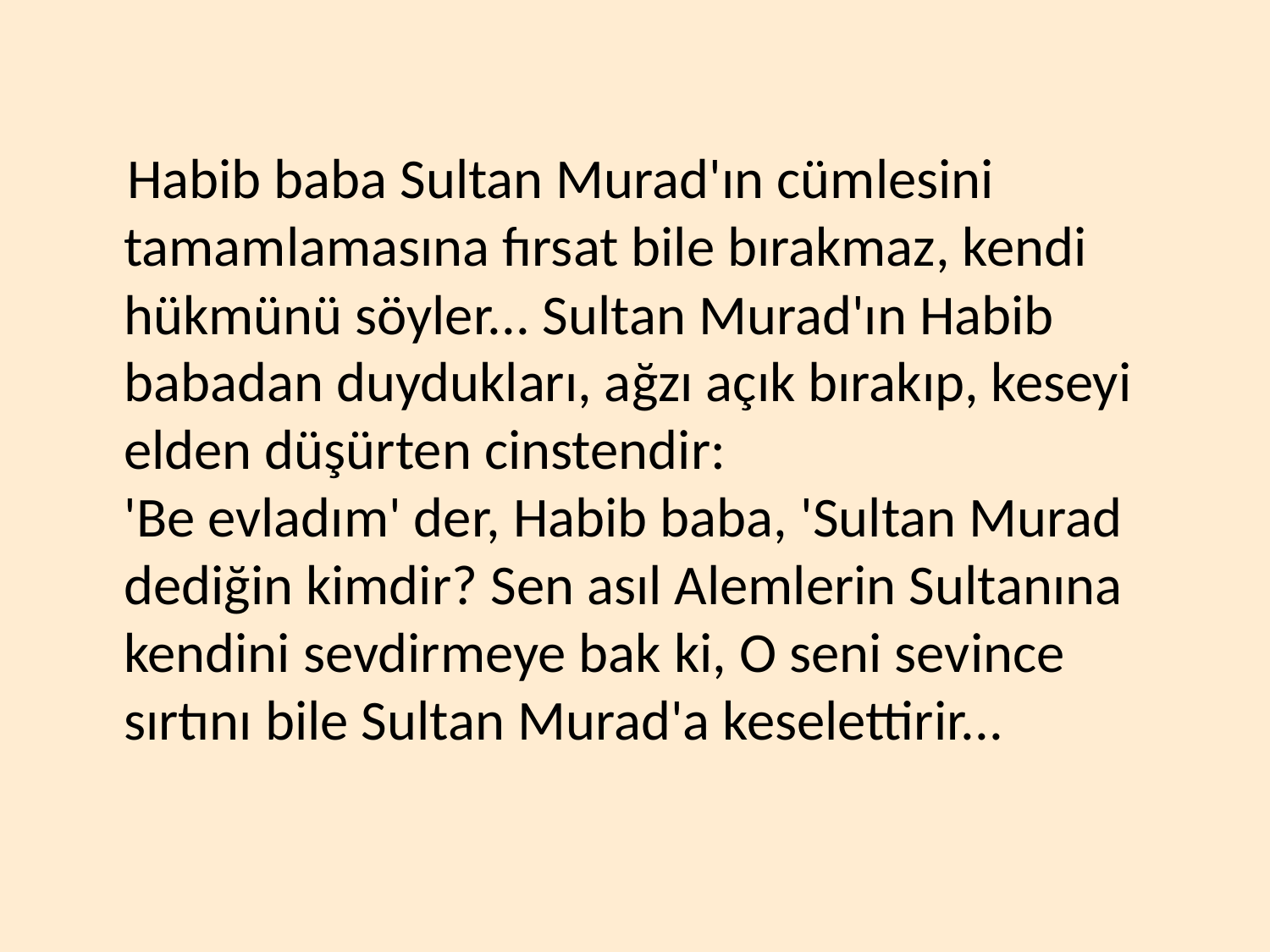

Habib baba Sultan Murad'ın cümlesini tamamlamasına fırsat bile bırakmaz, kendi hükmünü söyler... Sultan Murad'ın Habib babadan duydukları, ağzı açık bırakıp, keseyi elden düşürten cinstendir:
'Be evladım' der, Habib baba, 'Sultan Murad dediğin kimdir? Sen asıl Alemlerin Sultanına kendini sevdirmeye bak ki, O seni sevince sırtını bile Sultan Murad'a keselettirir...